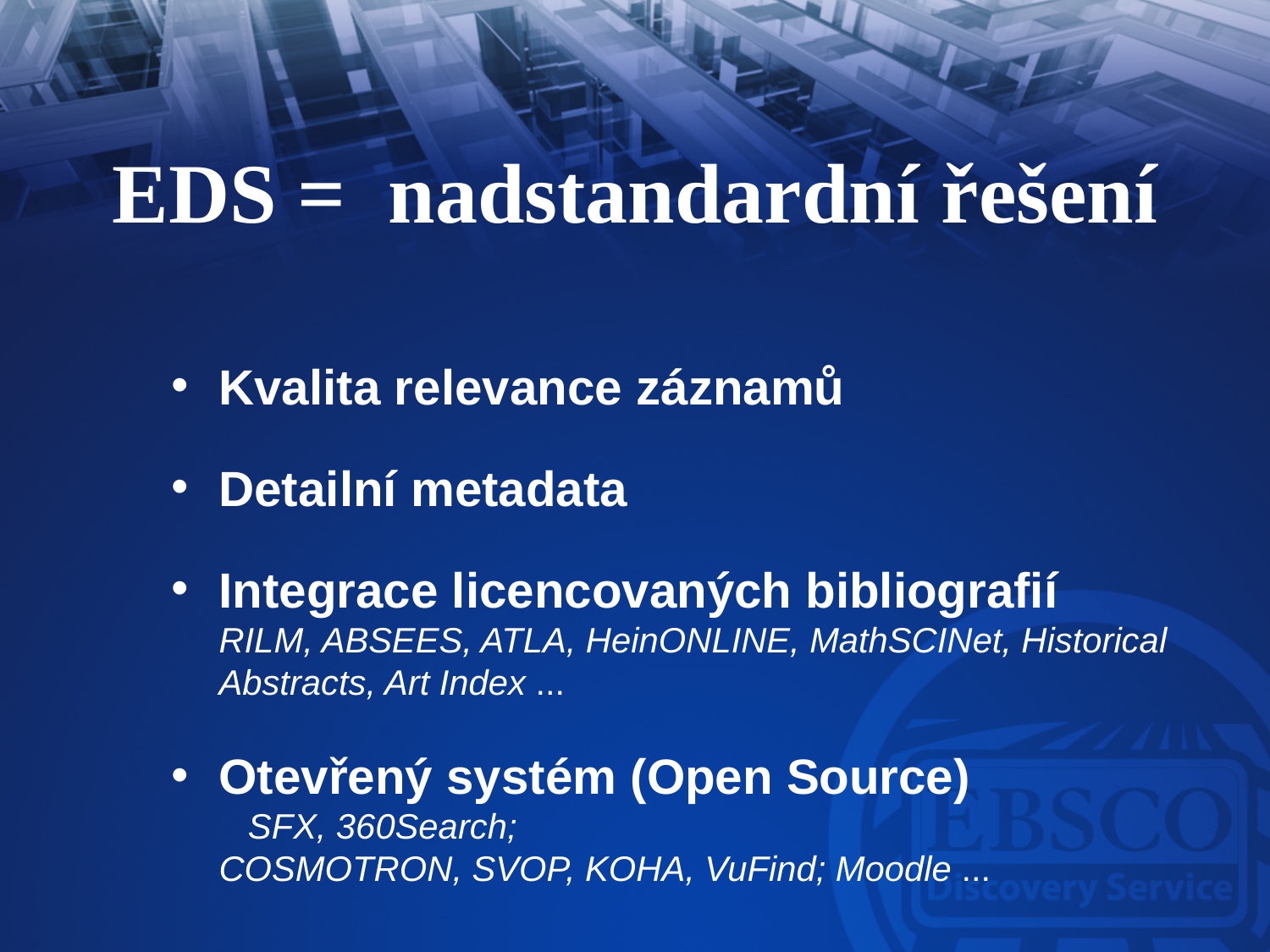

# EDS =  nadstandardní řešení
Kvalita relevance záznamů
Detailní metadata
Integrace licencovaných bibliografií  RILM, ABSEES, ATLA, HeinONLINE, MathSCINet, Historical Abstracts, Art Index ...
Otevřený systém (Open Source)                        SFX, 360Search; 			                          COSMOTRON, SVOP, KOHA, VuFind; Moodle ...